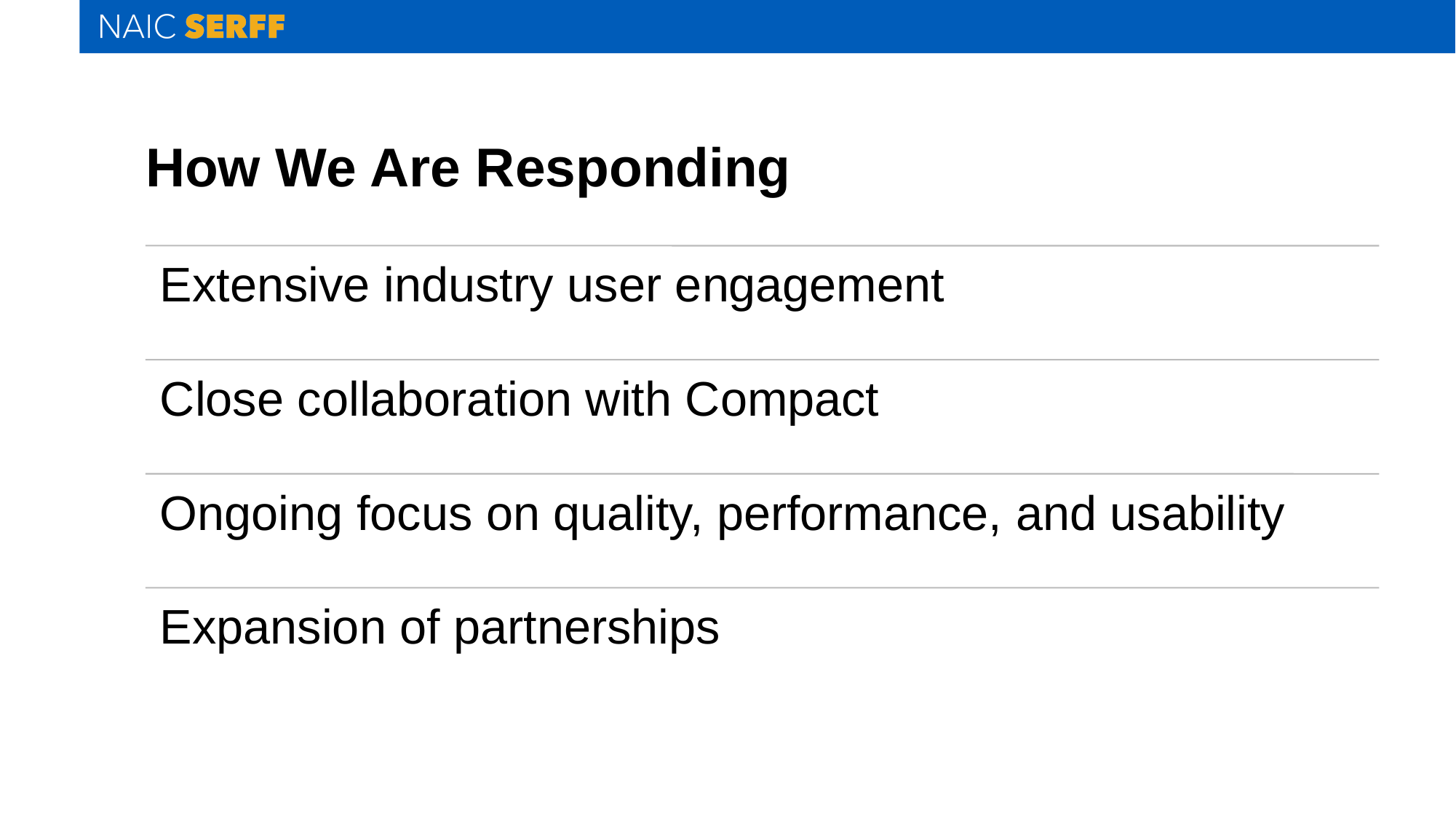

# How We Are Responding
Extensive industry user engagement
Close collaboration with Compact
Ongoing focus on quality, performance, and usability
Expansion of partnerships